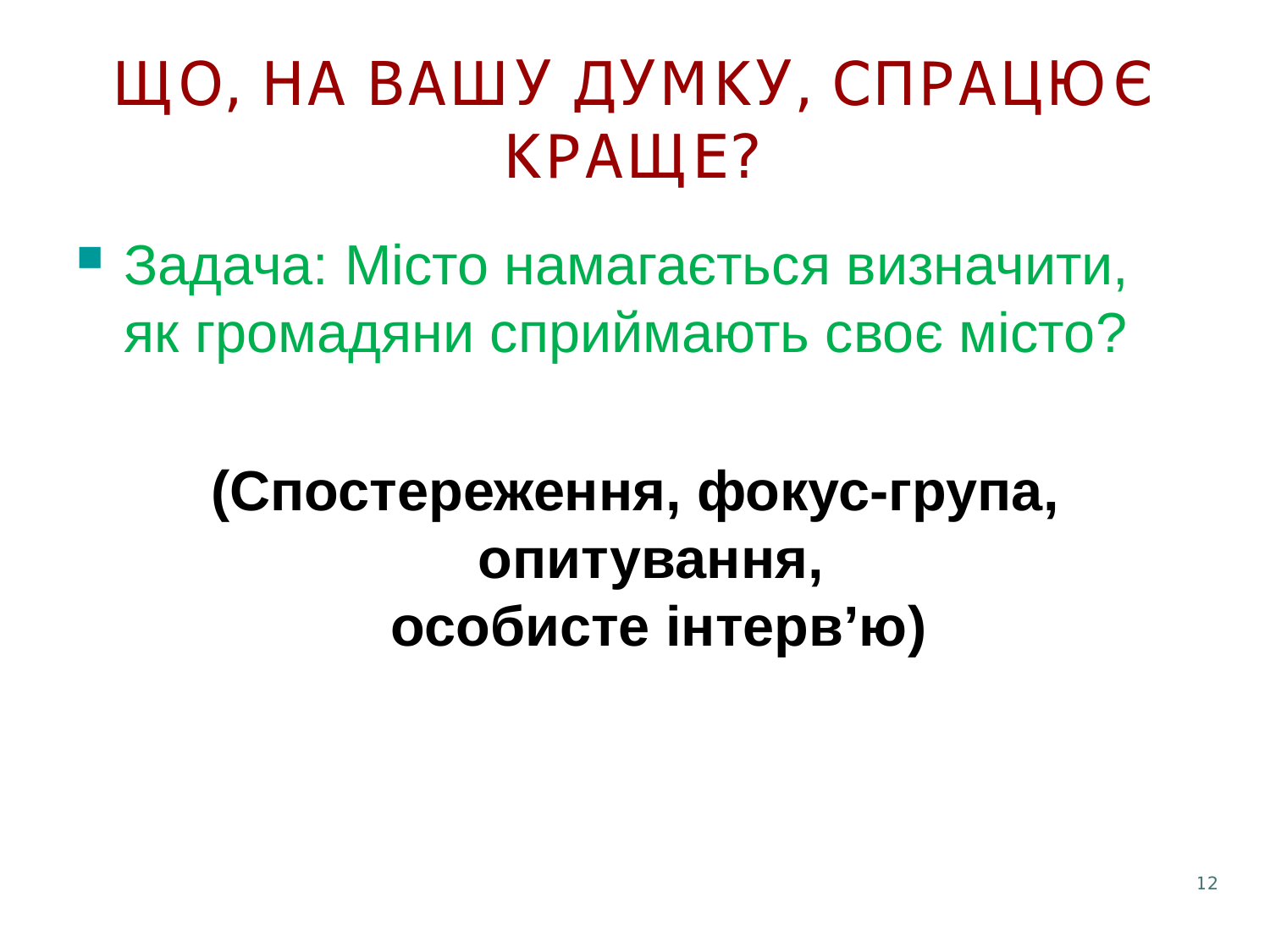

# Що, на вашу думку, спрацює краще?
Задача: Місто намагається визначити, як громадяни сприймають своє місто?

(Спостереження, фокус-група, опитування,
особисте інтерв’ю)
12